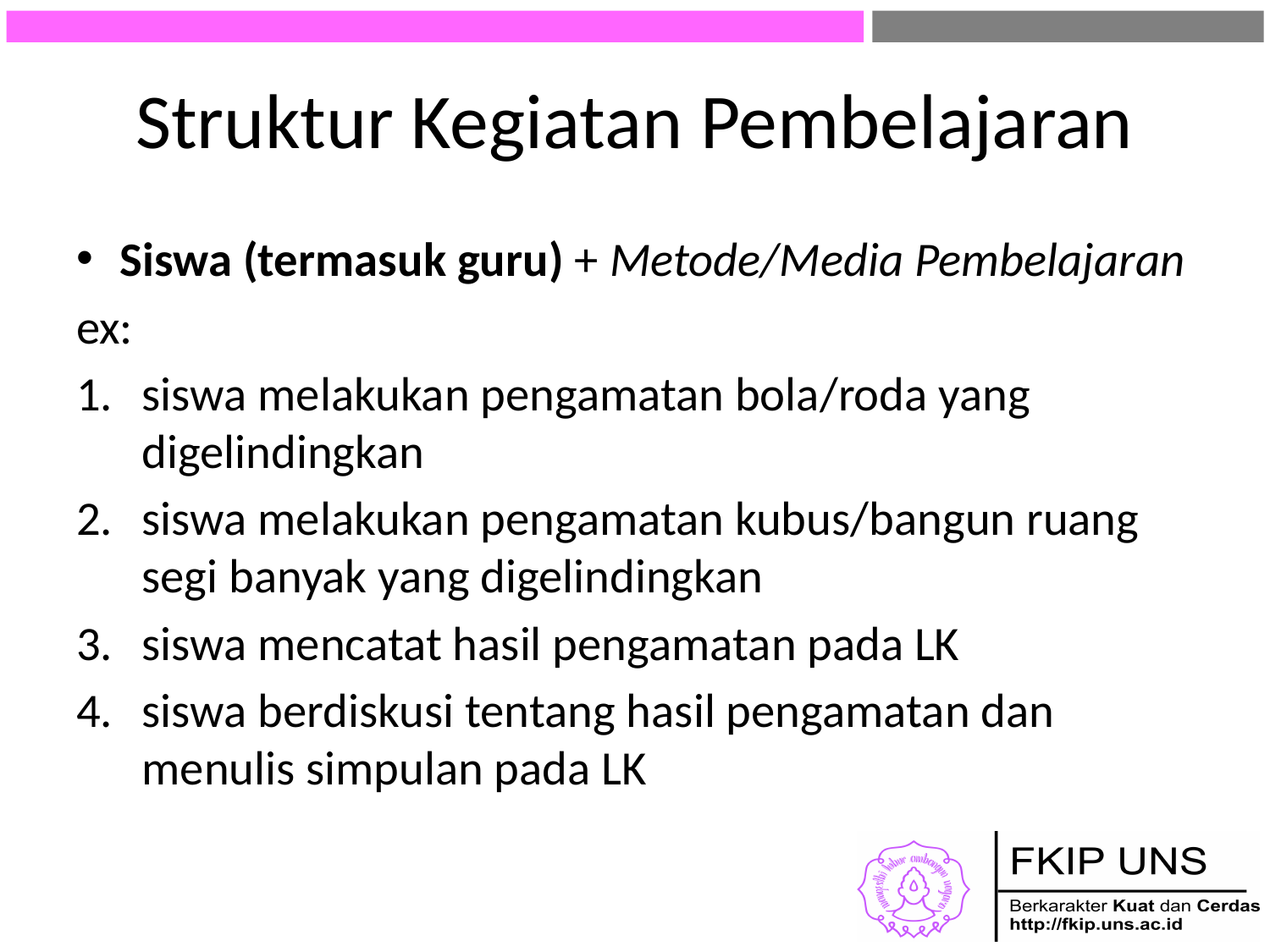

# Struktur Kegiatan Pembelajaran
Siswa (termasuk guru) + Metode/Media Pembelajaran
ex:
siswa melakukan pengamatan bola/roda yang digelindingkan
siswa melakukan pengamatan kubus/bangun ruang segi banyak yang digelindingkan
siswa mencatat hasil pengamatan pada LK
siswa berdiskusi tentang hasil pengamatan dan menulis simpulan pada LK